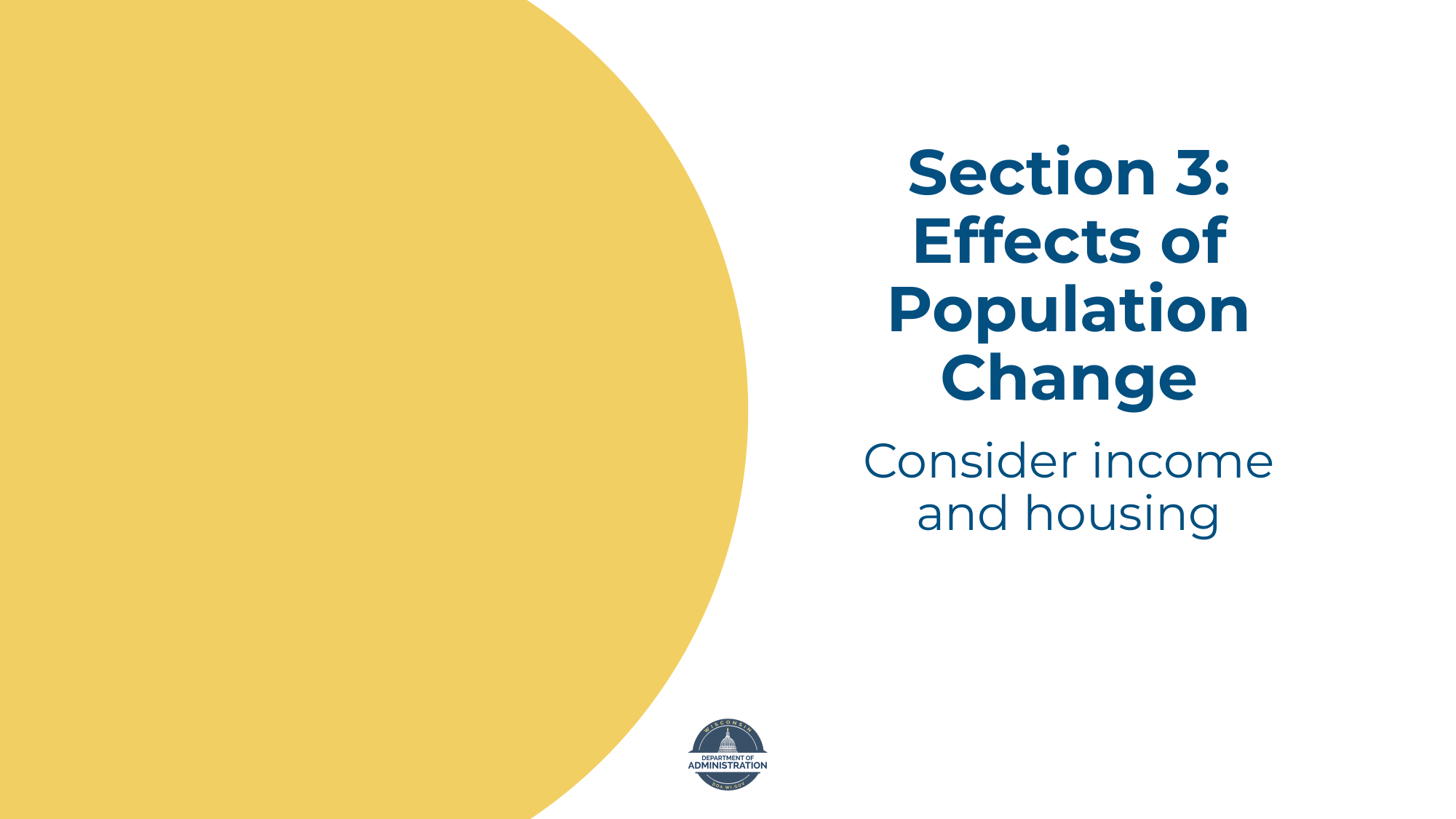

# Section 3: Effects of Population Change
Consider income and housing